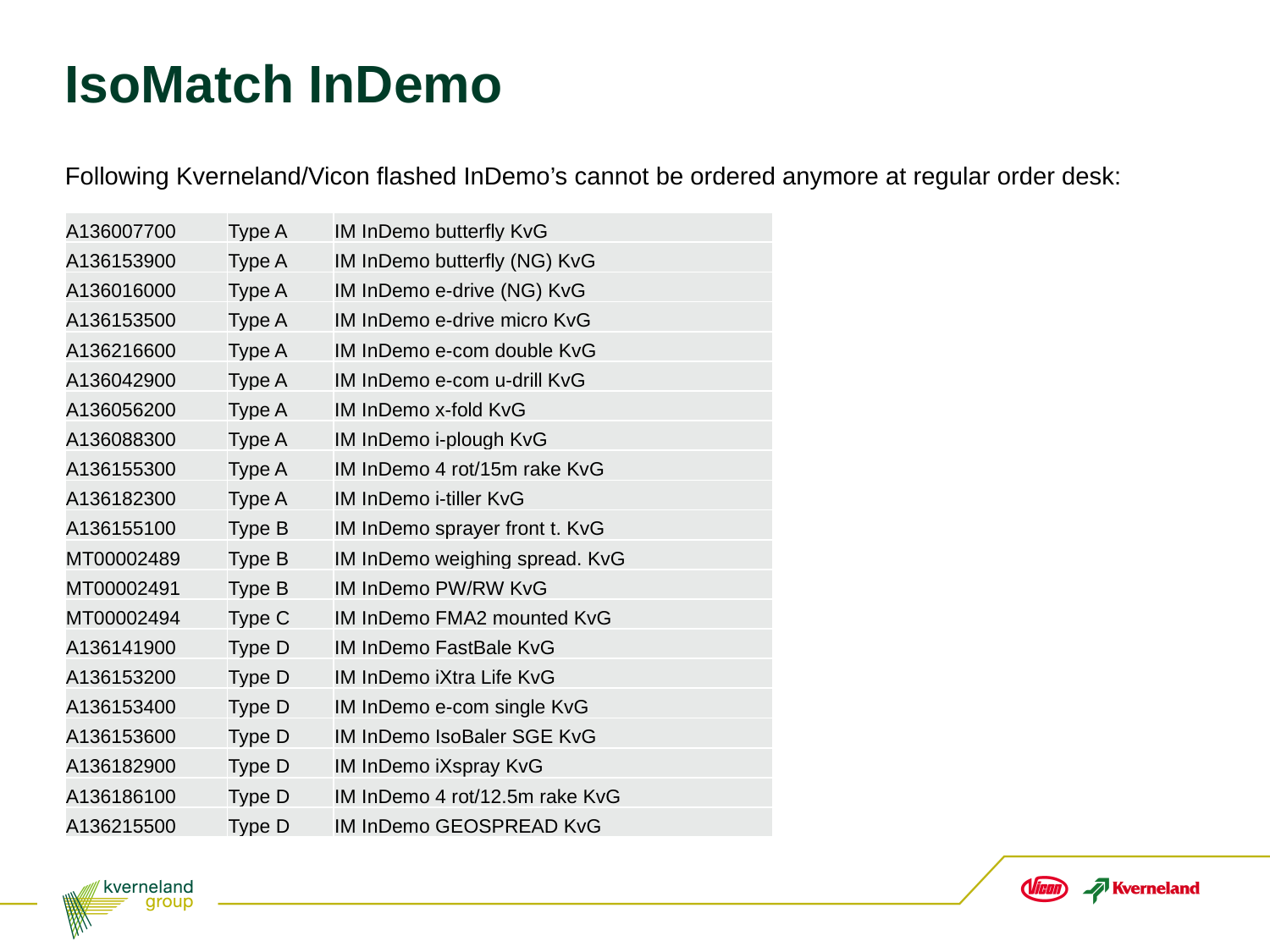

# IsoMatch InDemo
Following Kverneland/Vicon flashed InDemo’s cannot be ordered anymore at regular order desk:

| A136007700 | Type A | IM InDemo butterfly KvG |
| --- | --- | --- |
| A136153900 | Type A | IM InDemo butterfly (NG) KvG |
| A136016000 | Type A | IM InDemo e-drive (NG) KvG |
| A136153500 | Type A | IM InDemo e-drive micro KvG |
| A136216600 | Type A | IM InDemo e-com double KvG |
| A136042900 | Type A | IM InDemo e-com u-drill KvG |
| A136056200 | Type A | IM InDemo x-fold KvG |
| A136088300 | Type A | IM InDemo i-plough KvG |
| A136155300 | Type A | IM InDemo 4 rot/15m rake KvG |
| A136182300 | Type A | IM InDemo i-tiller KvG |
| A136155100 | Type B | IM InDemo sprayer front t. KvG |
| MT00002489 | Type B | IM InDemo weighing spread. KvG |
| MT00002491 | Type B | IM InDemo PW/RW KvG |
| MT00002494 | Type C | IM InDemo FMA2 mounted KvG |
| A136141900 | Type D | IM InDemo FastBale KvG |
| A136153200 | Type D | IM InDemo iXtra Life KvG |
| A136153400 | Type D | IM InDemo e-com single KvG |
| A136153600 | Type D | IM InDemo IsoBaler SGE KvG |
| A136182900 | Type D | IM InDemo iXspray KvG |
| A136186100 | Type D | IM InDemo 4 rot/12.5m rake KvG |
| A136215500 | Type D | IM InDemo GEOSPREAD KvG |